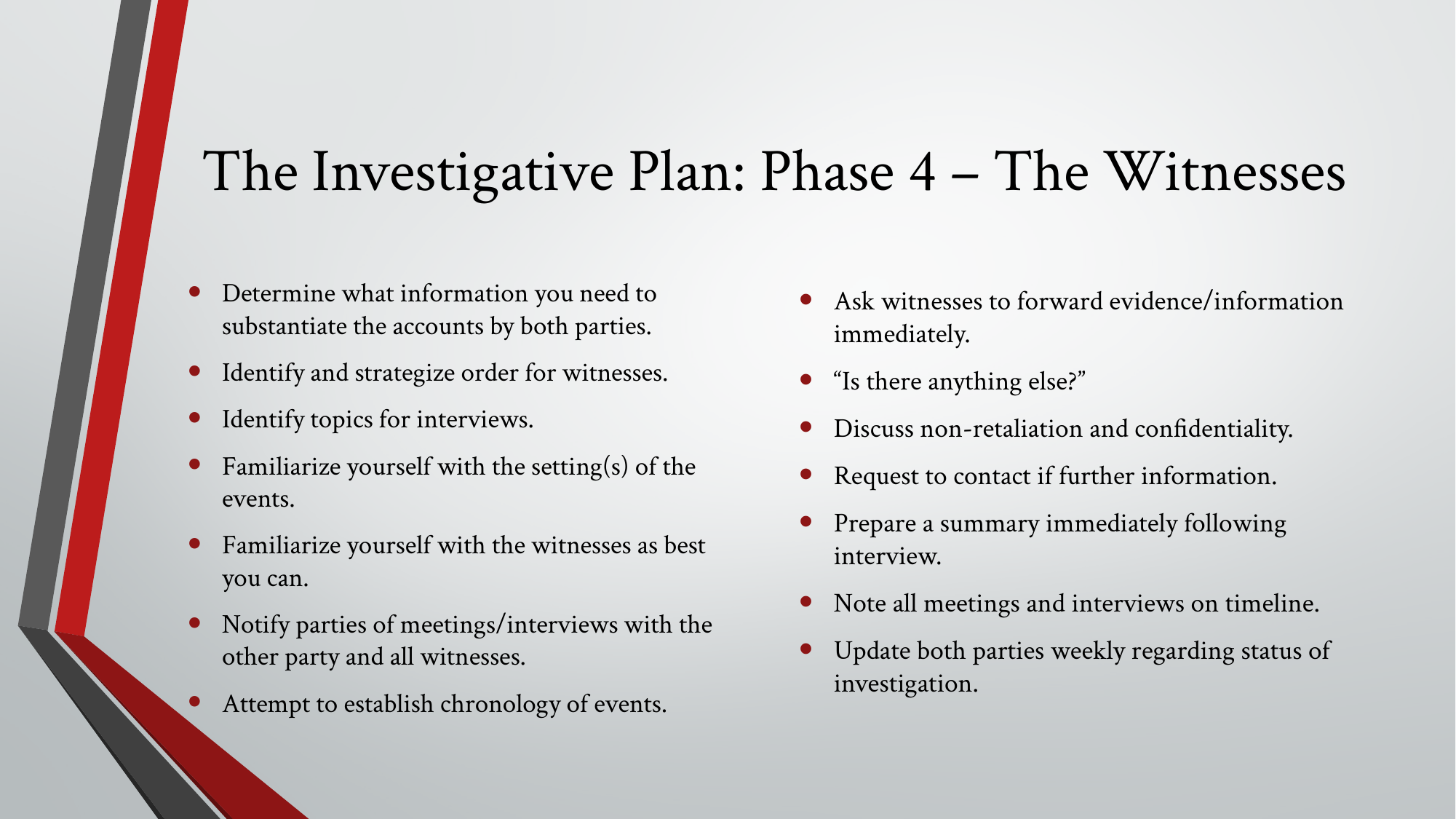

# The Investigative Plan: Phase 4 – The Witnesses
Determine what information you need to substantiate the accounts by both parties.
Identify and strategize order for witnesses.
Identify topics for interviews.
Familiarize yourself with the setting(s) of the events.
Familiarize yourself with the witnesses as best you can.
Notify parties of meetings/interviews with the other party and all witnesses.
Attempt to establish chronology of events.
Ask witnesses to forward evidence/information immediately.
“Is there anything else?”
Discuss non-retaliation and confidentiality.
Request to contact if further information.
Prepare a summary immediately following interview.
Note all meetings and interviews on timeline.
Update both parties weekly regarding status of investigation.